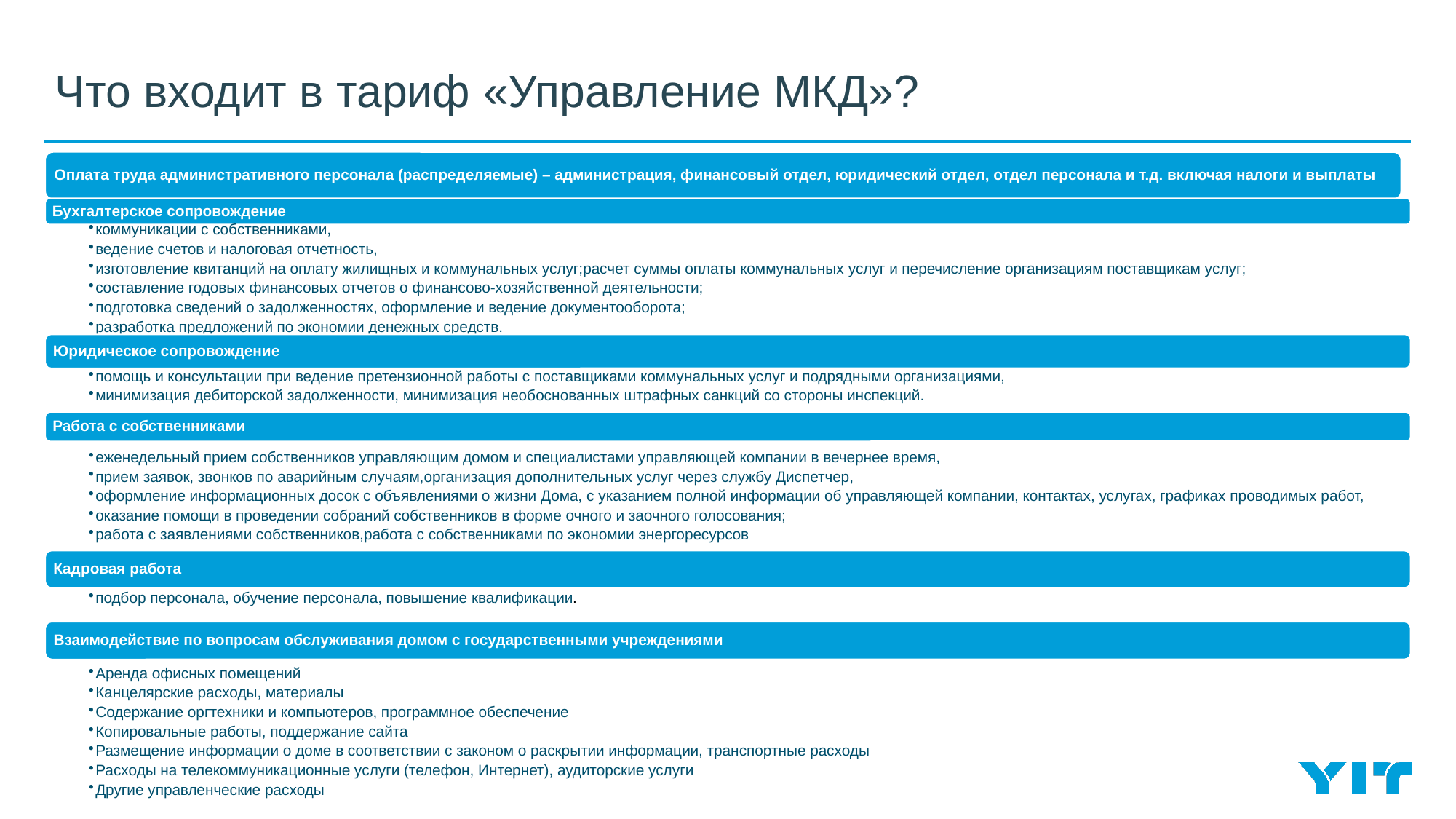

# Что входит в тариф «Управление МКД»?
Оплата труда административного персонала (распределяемые) – администрация, финансовый отдел, юридический отдел, отдел персонала и т.д. включая налоги и выплаты
Бухгалтерское сопровождение
коммуникации с собственниками,
ведение счетов и налоговая отчетность,
изготовление квитанций на оплату жилищных и коммунальных услуг;расчет суммы оплаты коммунальных услуг и перечисление организациям поставщикам услуг;
составление годовых финансовых отчетов о финансово-хозяйственной деятельности;
подготовка сведений о задолженностях, оформление и ведение документооборота;
разработка предложений по экономии денежных средств.
Юридическое сопровождение
помощь и консультации при ведение претензионной работы с поставщиками коммунальных услуг и подрядными организациями,
минимизация дебиторской задолженности, минимизация необоснованных штрафных санкций со стороны инспекций.
Работа с собственниками
еженедельный прием собственников управляющим домом и специалистами управляющей компании в вечернее время,
прием заявок, звонков по аварийным случаям,организация дополнительных услуг через службу Диспетчер,
оформление информационных досок с объявлениями о жизни Дома, с указанием полной информации об управляющей компании, контактах, услугах, графиках проводимых работ,
оказание помощи в проведении собраний собственников в форме очного и заочного голосования;
работа с заявлениями собственников,работа с собственниками по экономии энергоресурсов
Кадровая работа
подбор персонала, обучение персонала, повышение квалификации.
Взаимодействие по вопросам обслуживания домом с государственными учреждениями
Аренда офисных помещений
Канцелярские расходы, материалы
Содержание оргтехники и компьютеров, программное обеспечение
Копировальные работы, поддержание сайта
Размещение информации о доме в соответствии с законом о раскрытии информации, транспортные расходы
Расходы на телекоммуникационные услуги (телефон, Интернет), аудиторские услуги
Другие управленческие расходы